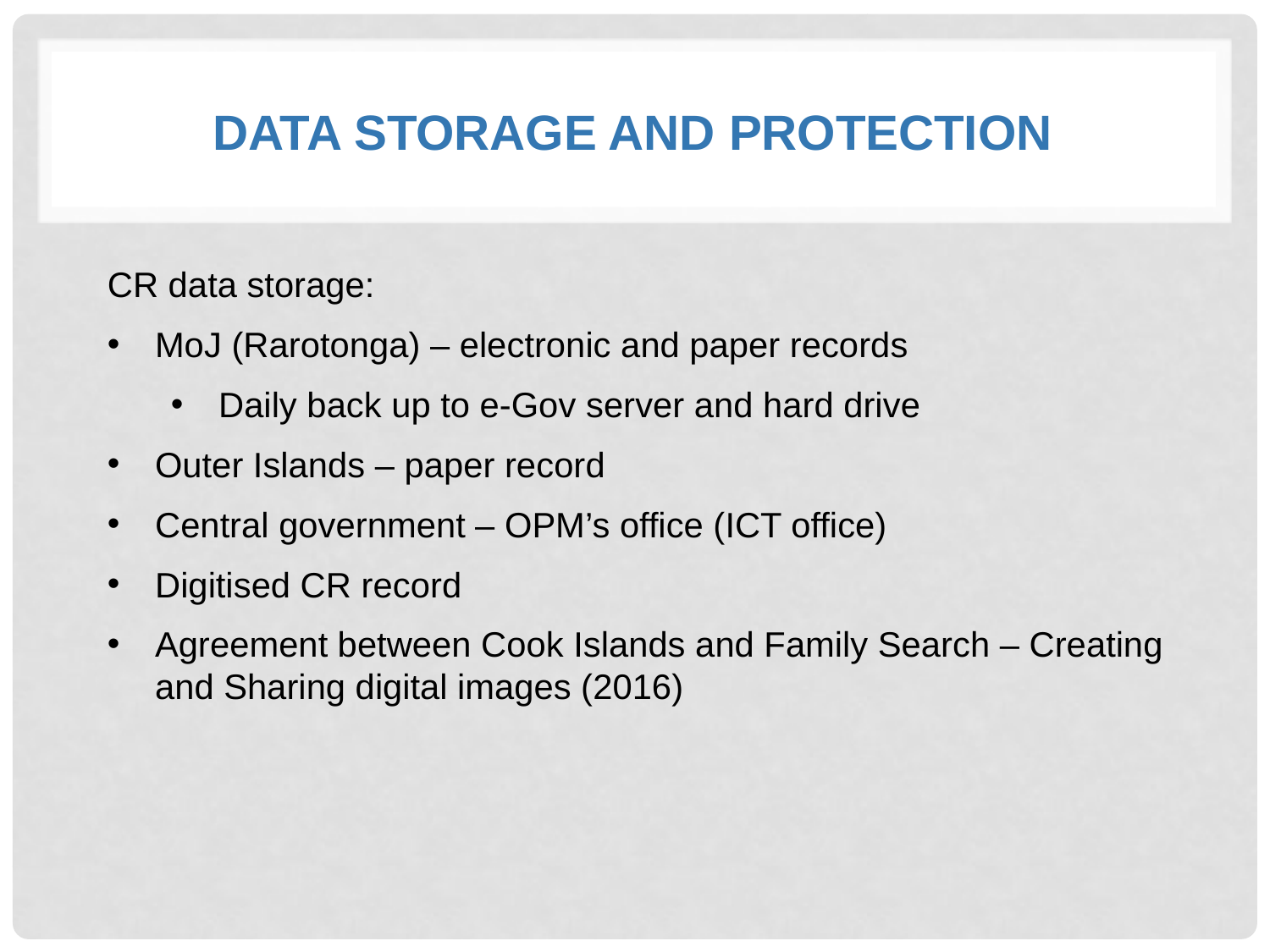

# DATA storage and Protection
CR data storage:
MoJ (Rarotonga) – electronic and paper records
Daily back up to e-Gov server and hard drive
Outer Islands – paper record
Central government – OPM’s office (ICT office)
Digitised CR record
Agreement between Cook Islands and Family Search – Creating and Sharing digital images (2016)